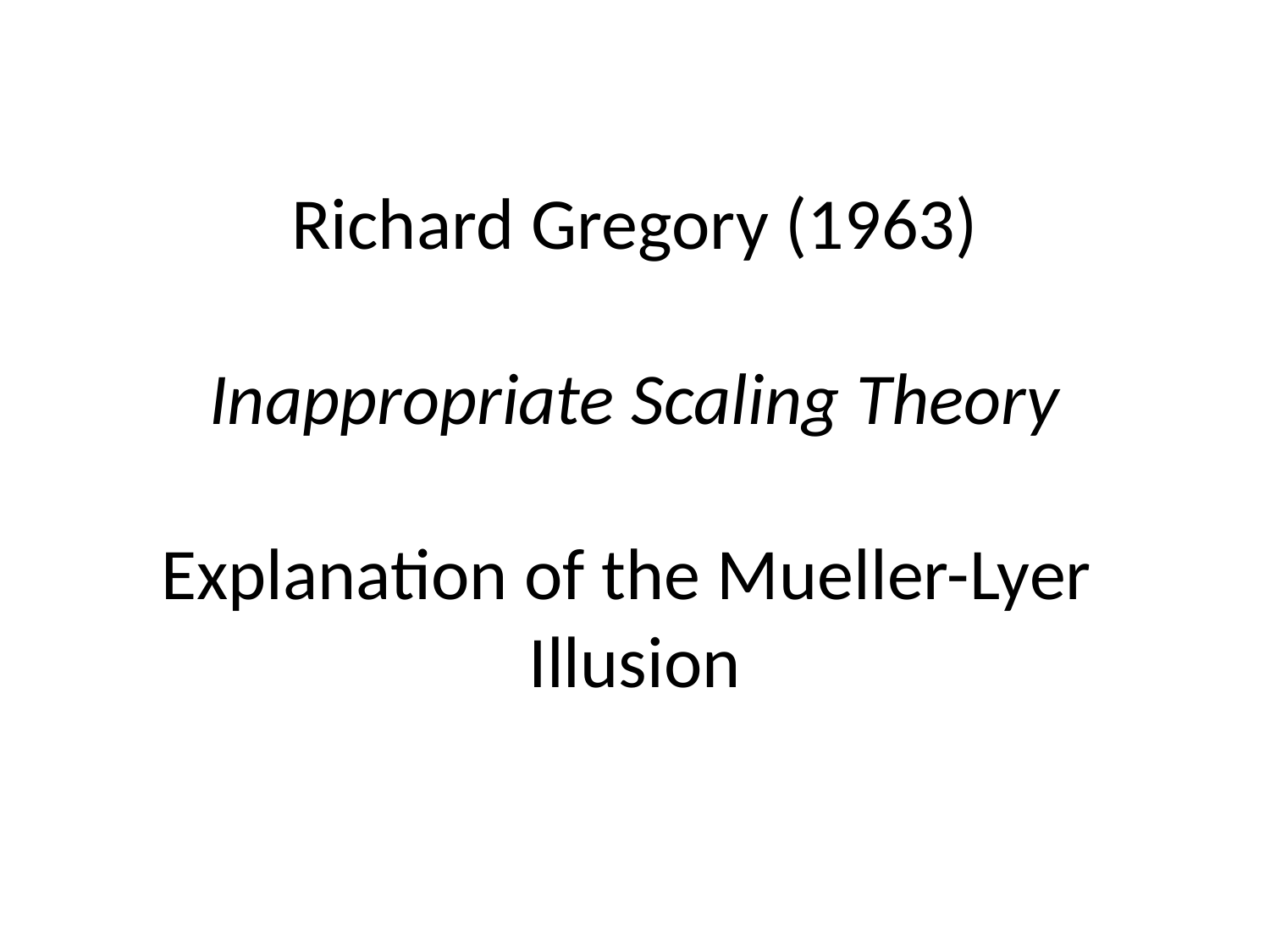

# Richard Gregory (1963) Inappropriate Scaling Theory Explanation of the Mueller-Lyer  Illusion